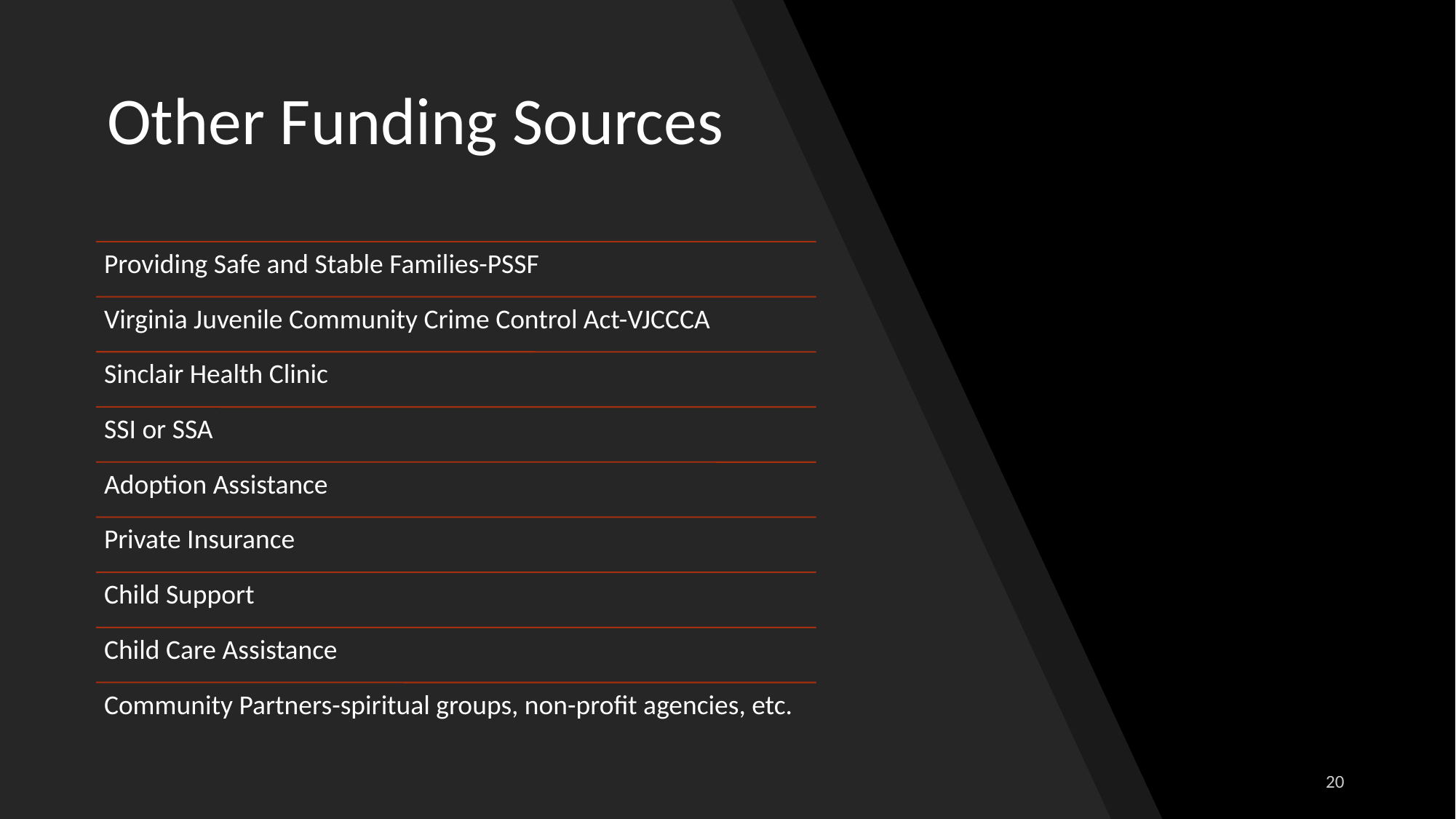

# Other Funding Sources
Providing Safe and Stable Families-PSSF
Virginia Juvenile Community Crime Control Act-VJCCCA
Sinclair Health Clinic
SSI or SSA
Adoption Assistance
Private Insurance
Child Support
Child Care Assistance
Community Partners-spiritual groups, non-profit agencies, etc.
20